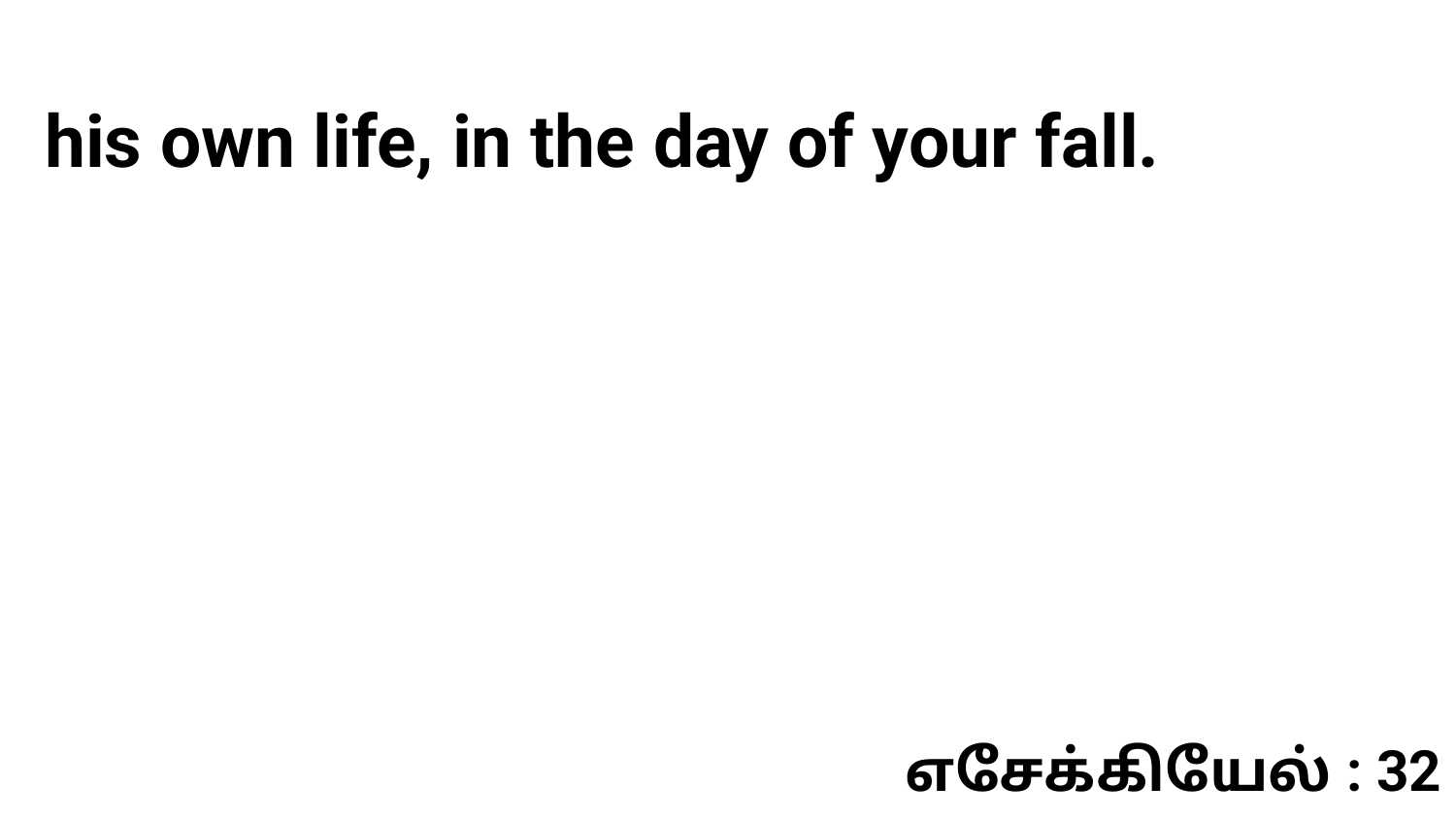

his own life, in the day of your fall.
எசேக்கியேல் : 32